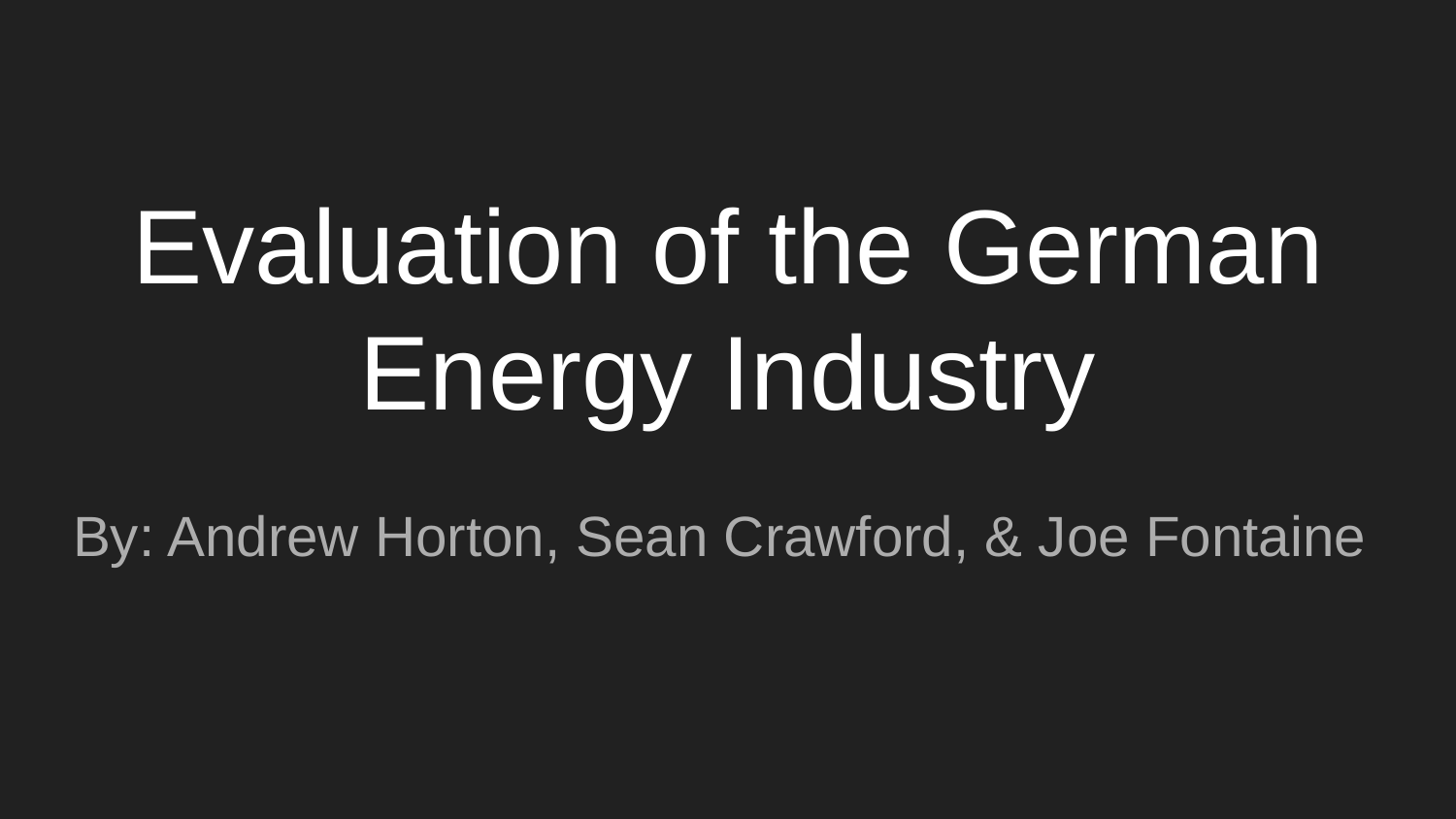

# Evaluation of the German Energy Industry
By: Andrew Horton, Sean Crawford, & Joe Fontaine